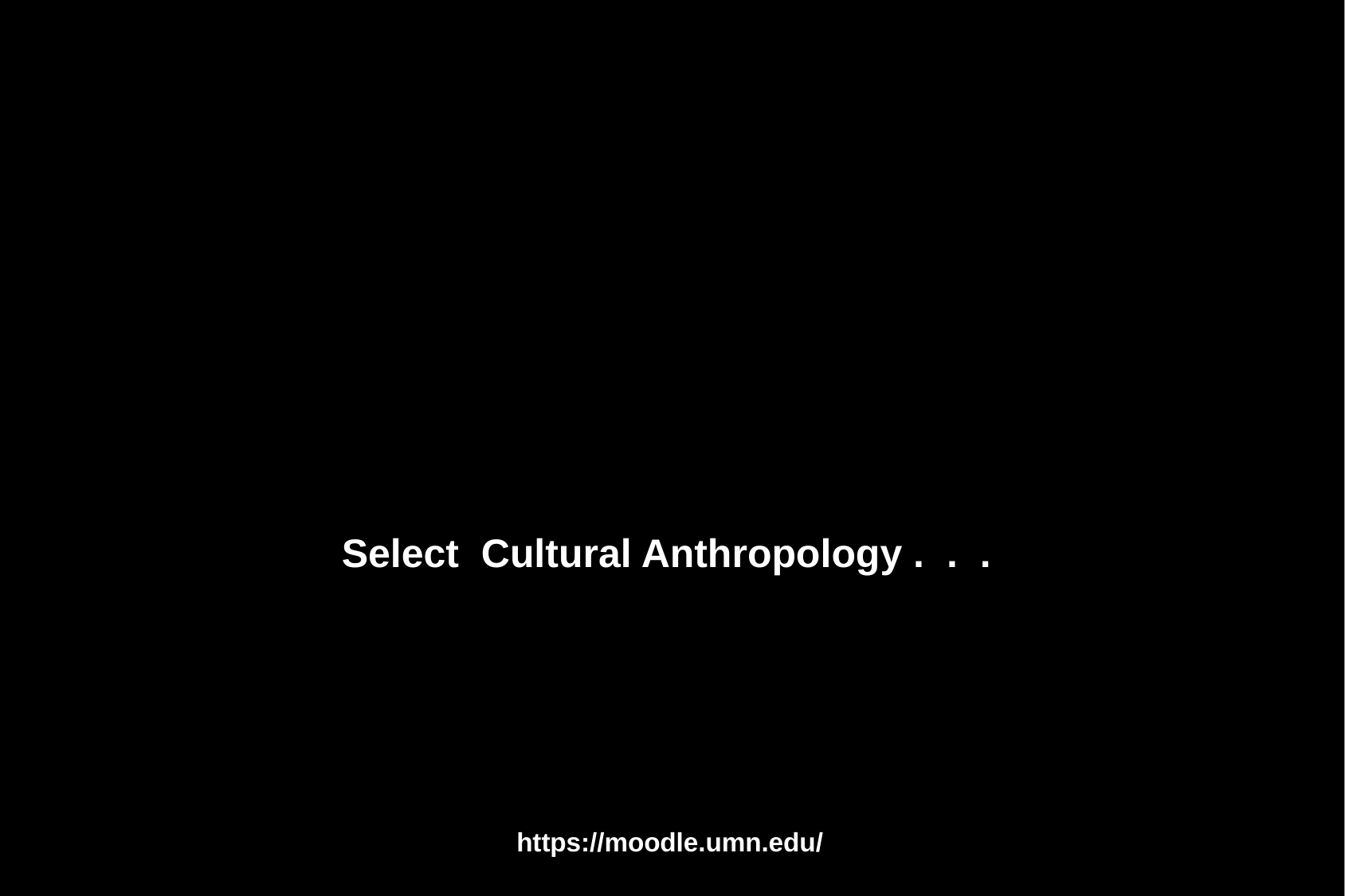

Select  Cultural Anthropology .  .  .
https://moodle.umn.edu/